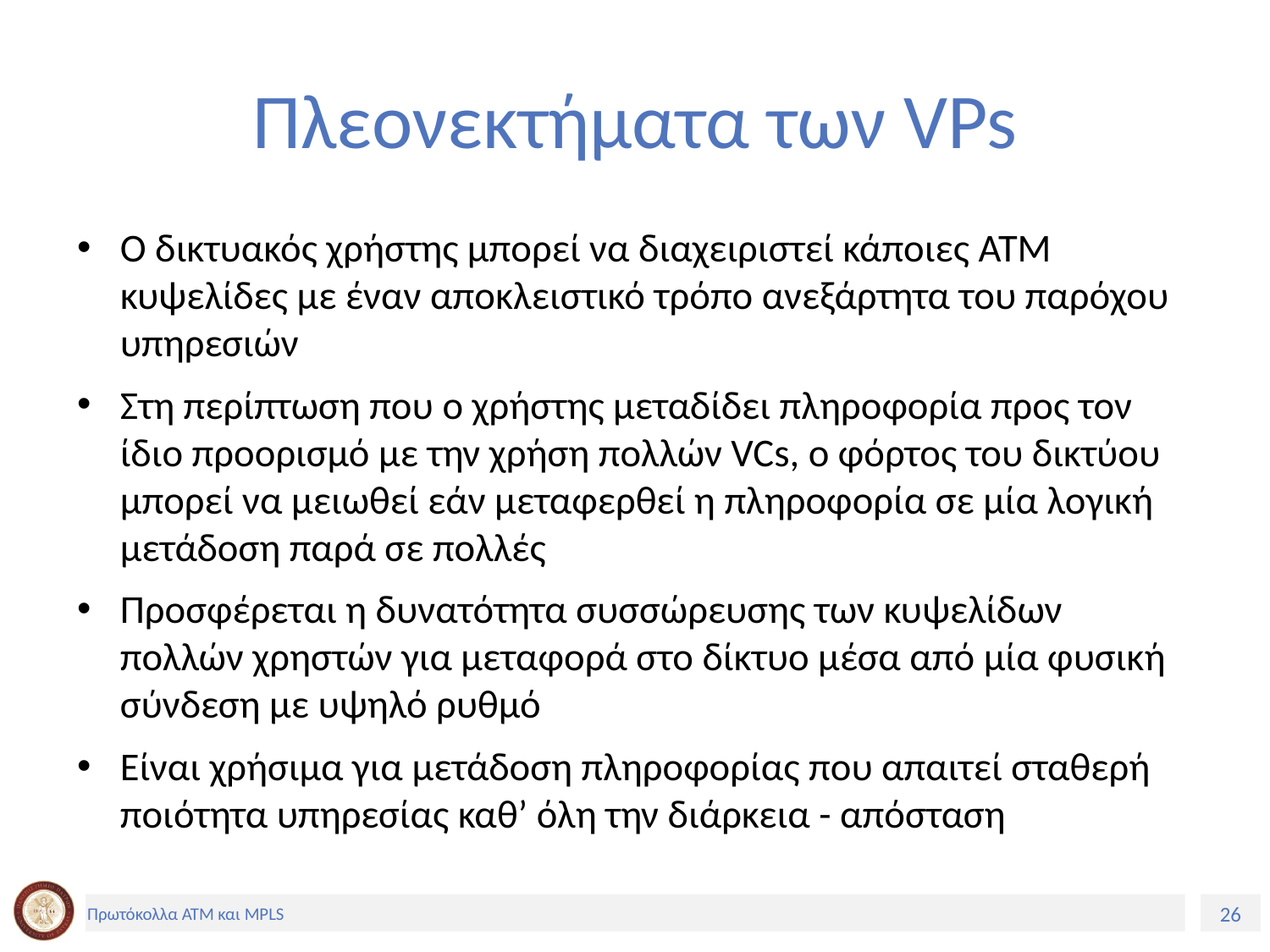

# Πλεονεκτήματα των VPs
Ο δικτυακός χρήστης μπορεί να διαχειριστεί κάποιες ATM κυψελίδες με έναν αποκλειστικό τρόπο ανεξάρτητα του παρόχου υπηρεσιών
Στη περίπτωση που ο χρήστης μεταδίδει πληροφορία προς τον ίδιο προορισμό με την χρήση πολλών VCs, ο φόρτος του δικτύου μπορεί να μειωθεί εάν μεταφερθεί η πληροφορία σε μία λογική μετάδοση παρά σε πολλές
Προσφέρεται η δυνατότητα συσσώρευσης των κυψελίδων πολλών χρηστών για μεταφορά στο δίκτυο μέσα από μία φυσική σύνδεση με υψηλό ρυθμό
Είναι χρήσιμα για μετάδοση πληροφορίας που απαιτεί σταθερή ποιότητα υπηρεσίας καθ’ όλη την διάρκεια - απόσταση